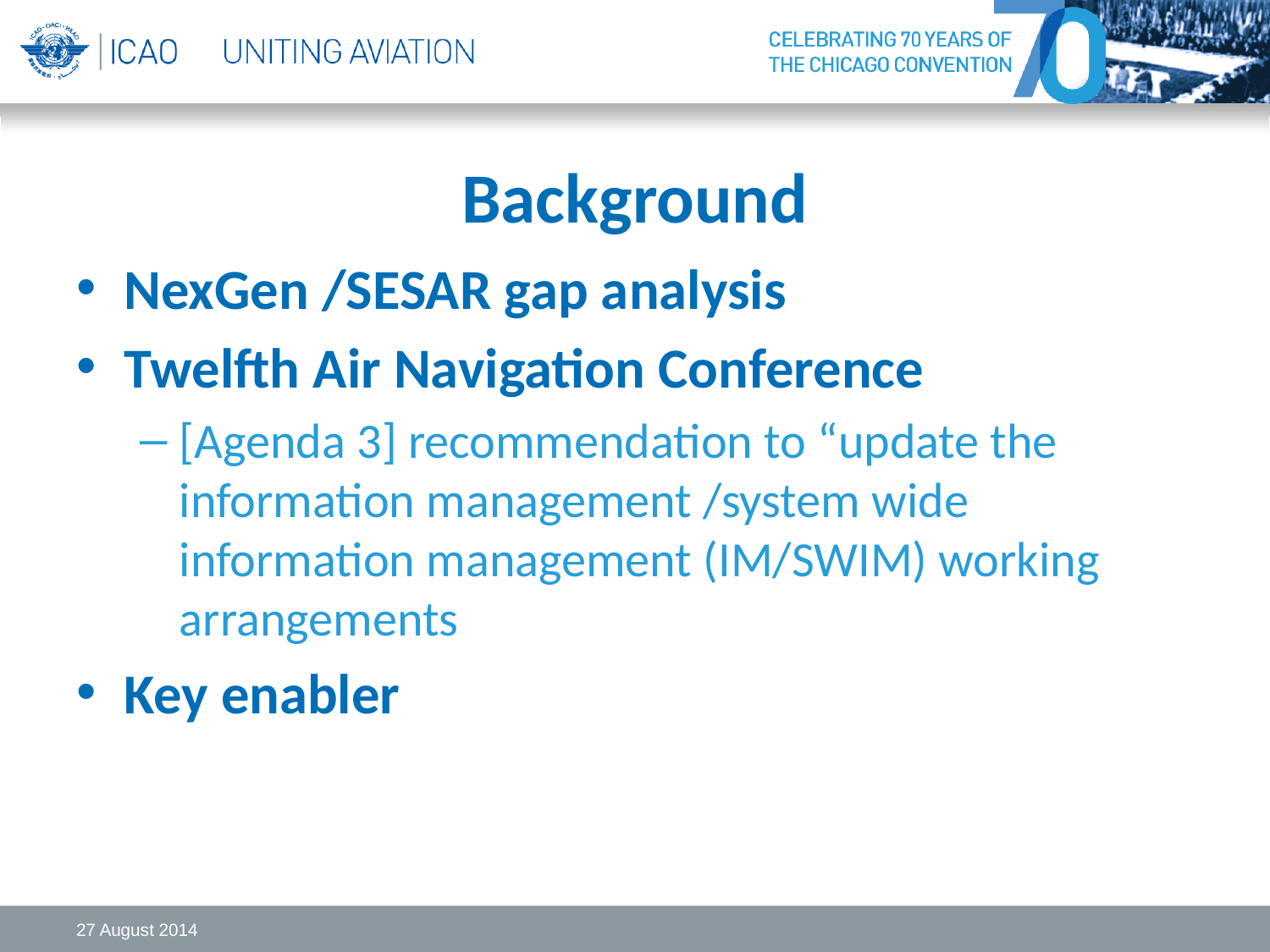

# Background
NexGen /SESAR gap analysis
Twelfth Air Navigation Conference
[Agenda 3] recommendation to “update the information management /system wide information management (IM/SWIM) working arrangements
Key enabler
27 August 2014